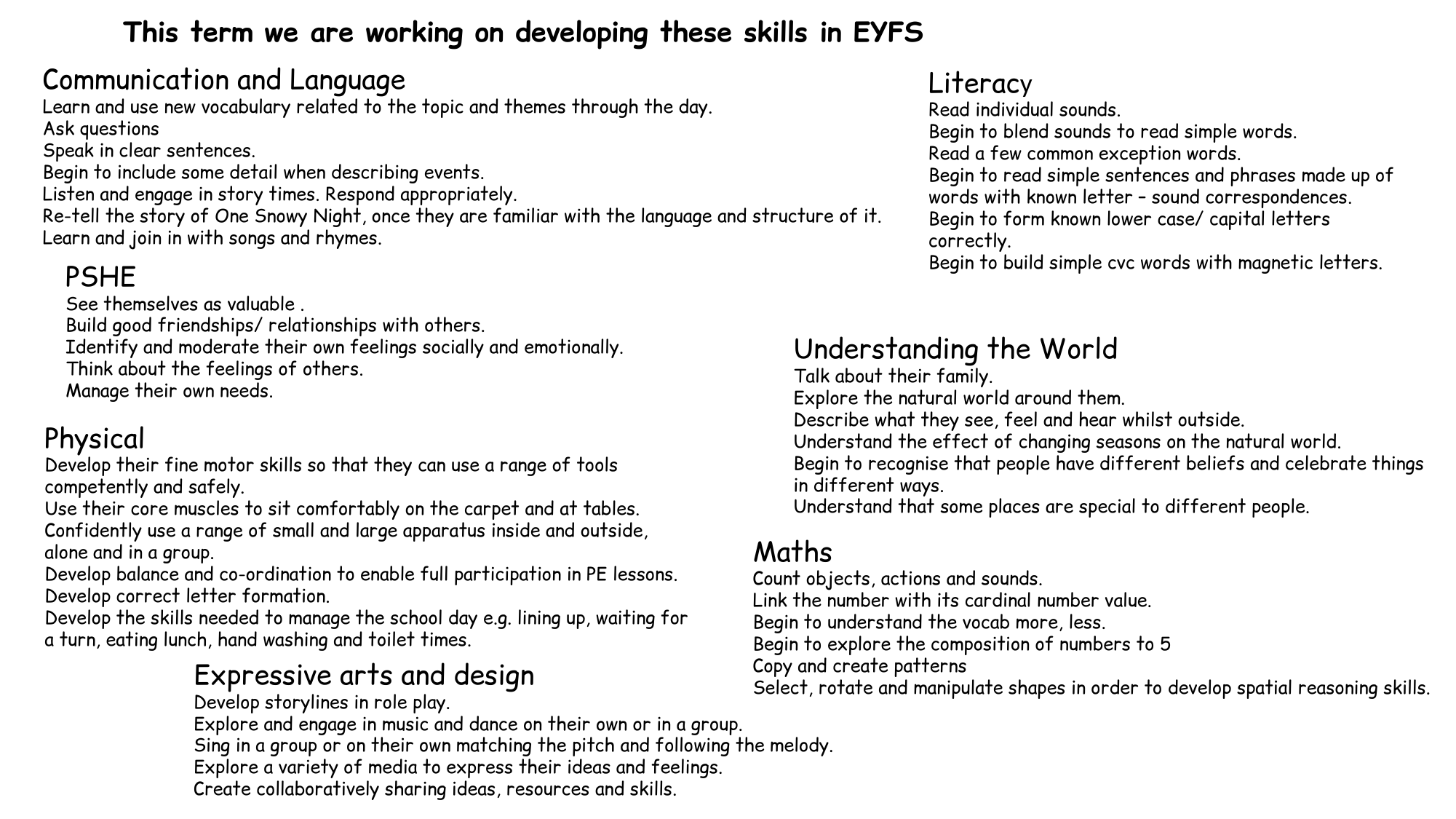

This term we are working on developing these skills in EYFS
Communication and Language
Learn and use new vocabulary related to the topic and themes through the day.
Ask questions
Speak in clear sentences.
Begin to include some detail when describing events.
Listen and engage in story times. Respond appropriately.
Re-tell the story of One Snowy Night, once they are familiar with the language and structure of it.
Learn and join in with songs and rhymes.

Literacy
Read individual sounds.
Begin to blend sounds to read simple words.
Read a few common exception words.
Begin to read simple sentences and phrases made up of words with known letter – sound correspondences.
Begin to form known lower case/ capital letters correctly.
Begin to build simple cvc words with magnetic letters.

PSHE
See themselves as valuable .
Build good friendships/ relationships with others.
Identify and moderate their own feelings socially and emotionally.
Think about the feelings of others.
Manage their own needs.

Understanding the World
Talk about their family.
Explore the natural world around them.
Describe what they see, feel and hear whilst outside.
Understand the effect of changing seasons on the natural world.
Begin to recognise that people have different beliefs and celebrate things
in different ways.
Understand that some places are special to different people.
Physical
Develop their fine motor skills so that they can use a range of tools
competently and safely.
Use their core muscles to sit comfortably on the carpet and at tables.
Confidently use a range of small and large apparatus inside and outside,
alone and in a group.
Develop balance and co-ordination to enable full participation in PE lessons.
Develop correct letter formation.
Develop the skills needed to manage the school day e.g. lining up, waiting for
a turn, eating lunch, hand washing and toilet times.
Maths
Count objects, actions and sounds.
Link the number with its cardinal number value.
Begin to understand the vocab more, less.
Begin to explore the composition of numbers to 5
Copy and create patterns
Select, rotate and manipulate shapes in order to develop spatial reasoning skills.
Expressive arts and design
Develop storylines in role play.
Explore and engage in music and dance on their own or in a group.
Sing in a group or on their own matching the pitch and following the melody.
Explore a variety of media to express their ideas and feelings.
Create collaboratively sharing ideas, resources and skills.